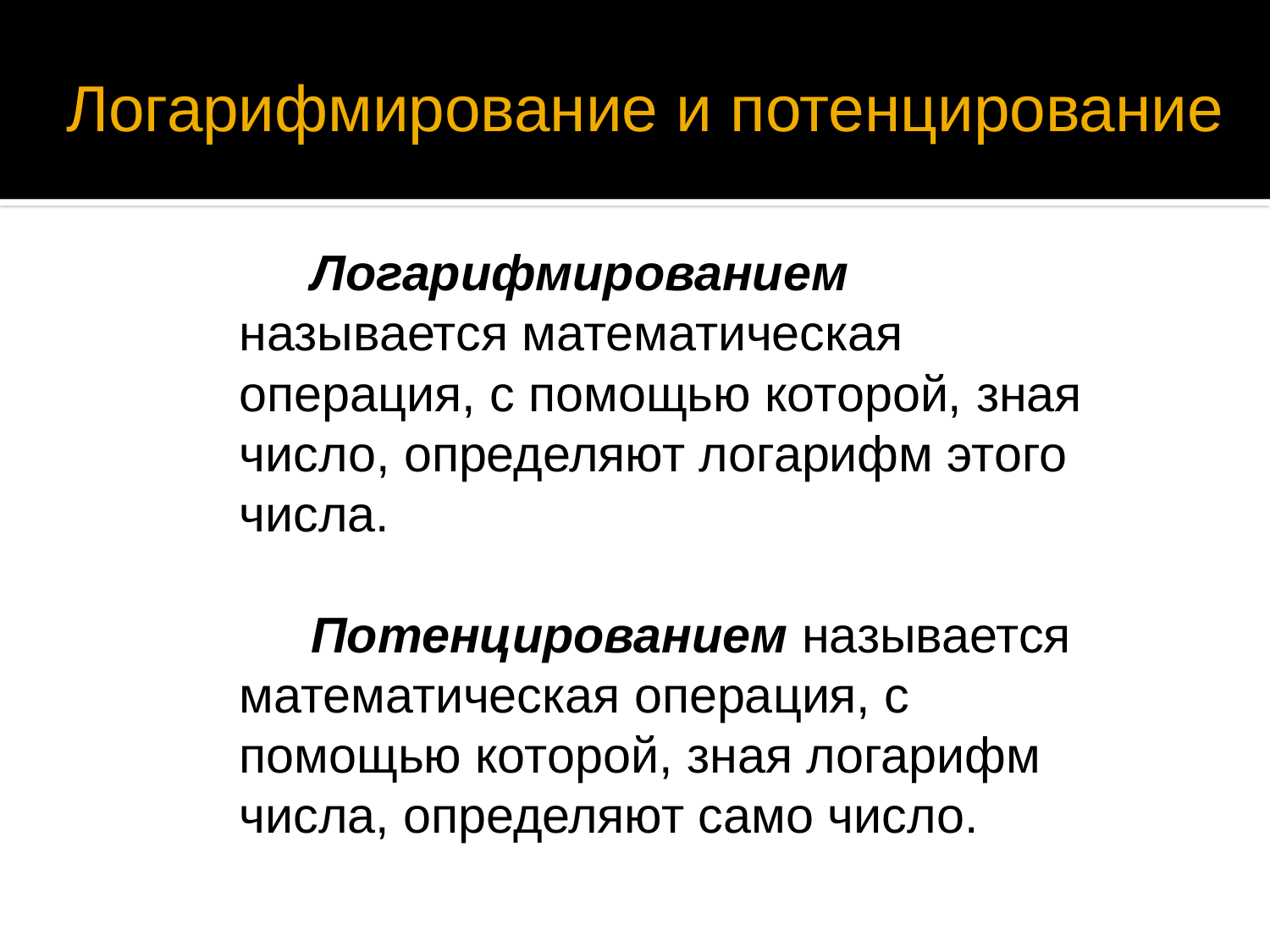

# Логарифмирование и потенцирование

Логарифмированием называется математическая операция, с помощью которой, зная число, определяют логарифм этого числа.

Потенцированием называется математическая операция, с помощью которой, зная логарифм числа, определяют само число.